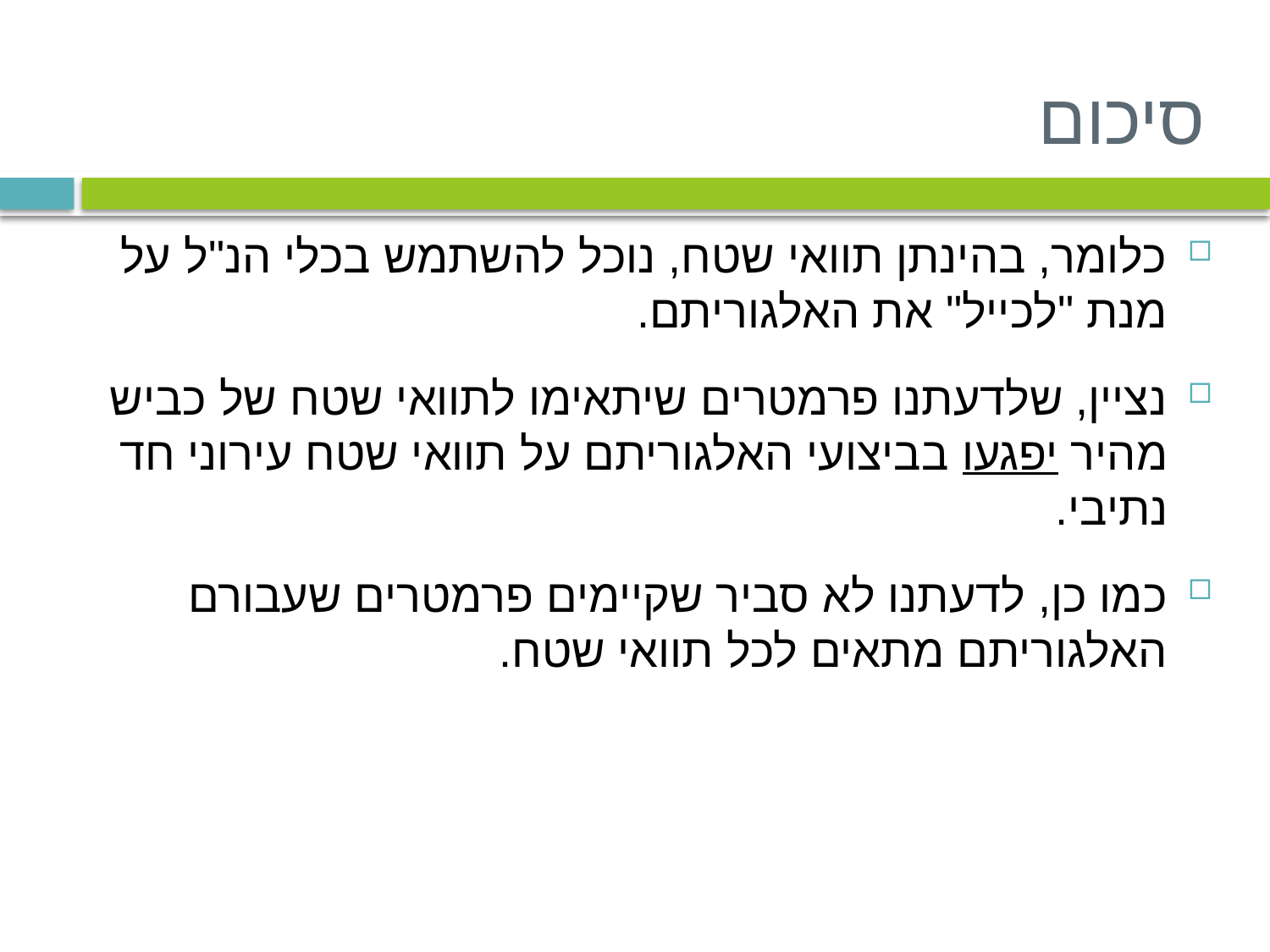

# סיכום
כלומר, בהינתן תוואי שטח, נוכל להשתמש בכלי הנ"ל על מנת "לכייל" את האלגוריתם.
נציין, שלדעתנו פרמטרים שיתאימו לתוואי שטח של כביש מהיר יפגעו בביצועי האלגוריתם על תוואי שטח עירוני חד נתיבי.
כמו כן, לדעתנו לא סביר שקיימים פרמטרים שעבורם האלגוריתם מתאים לכל תוואי שטח.